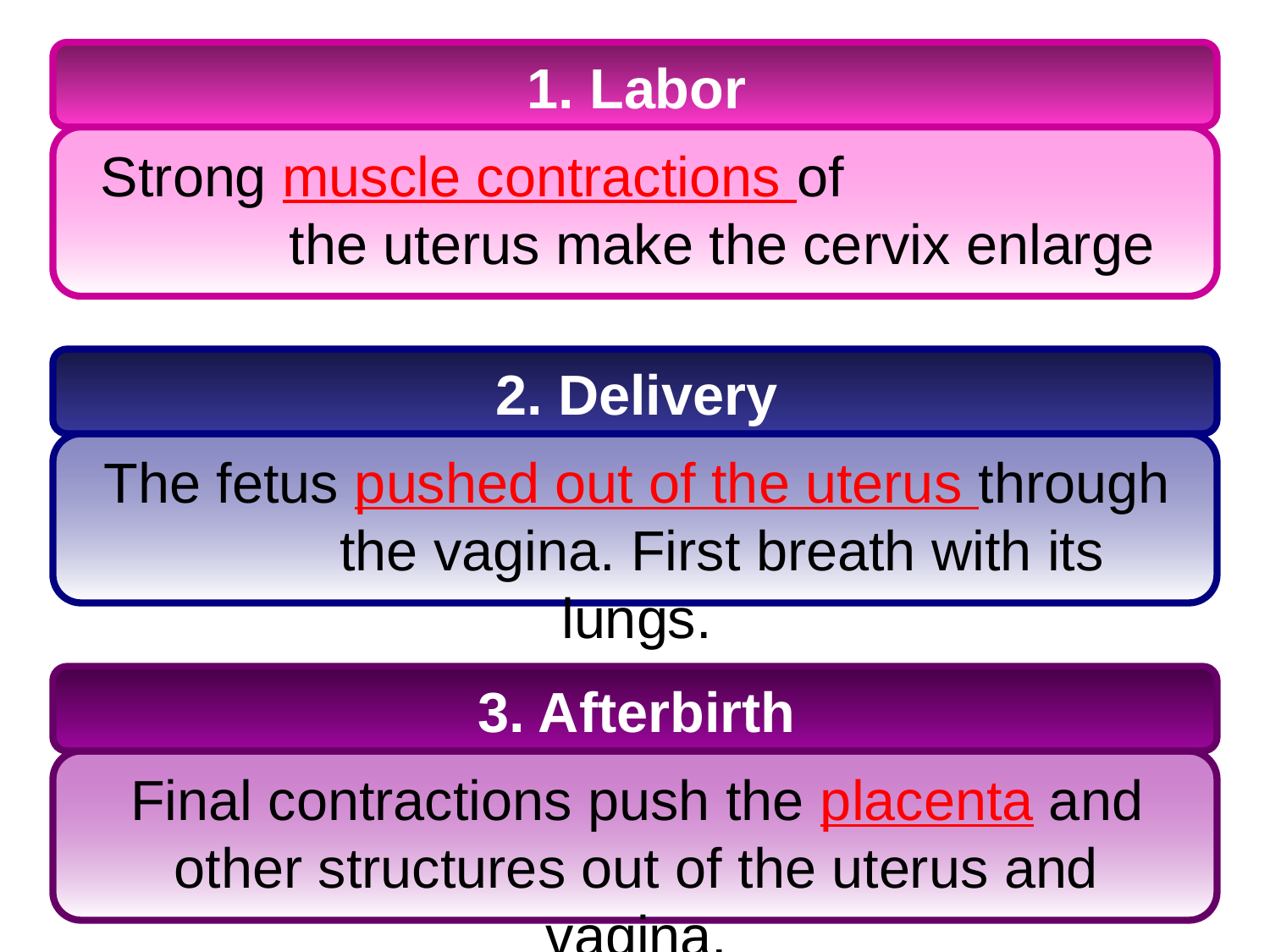

1. Labor

Strong muscle contractions of                                 the uterus make the cervix enlarge

2. Delivery

The fetus pushed out of the uterus through            the vagina. First breath with its lungs.

3. Afterbirth

Final contractions push the placenta and other structures out of the uterus and vagina.